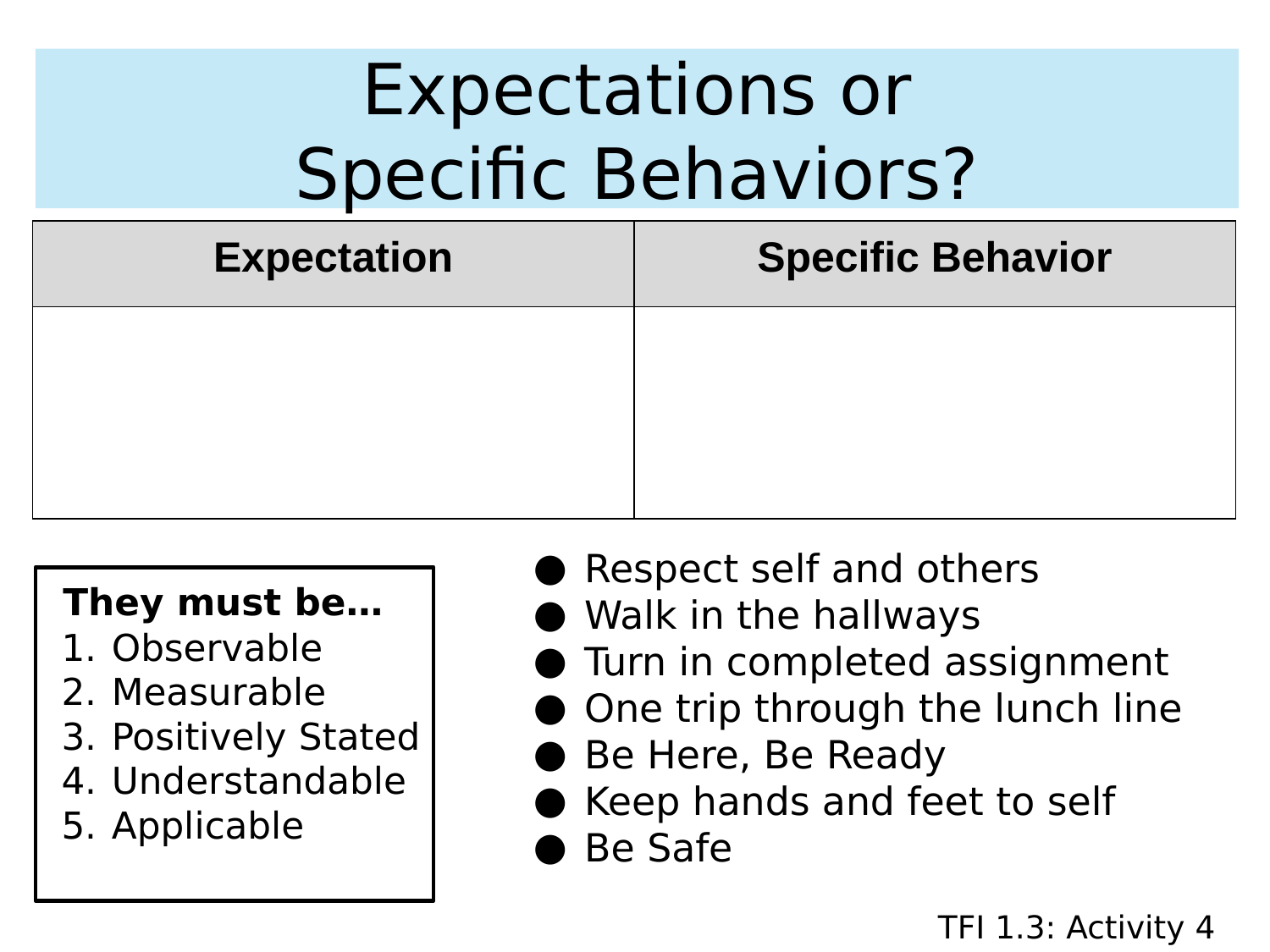

Expectations or
Specific Behaviors?
| Expectation | Specific Behavior |
| --- | --- |
|  |  |
Respect self and others
Walk in the hallways
Turn in completed assignment
One trip through the lunch line
Be Here, Be Ready
Keep hands and feet to self
Be Safe
 They must be…
Observable
Measurable
Positively Stated
Understandable
Applicable
TFI 1.3: Activity 4